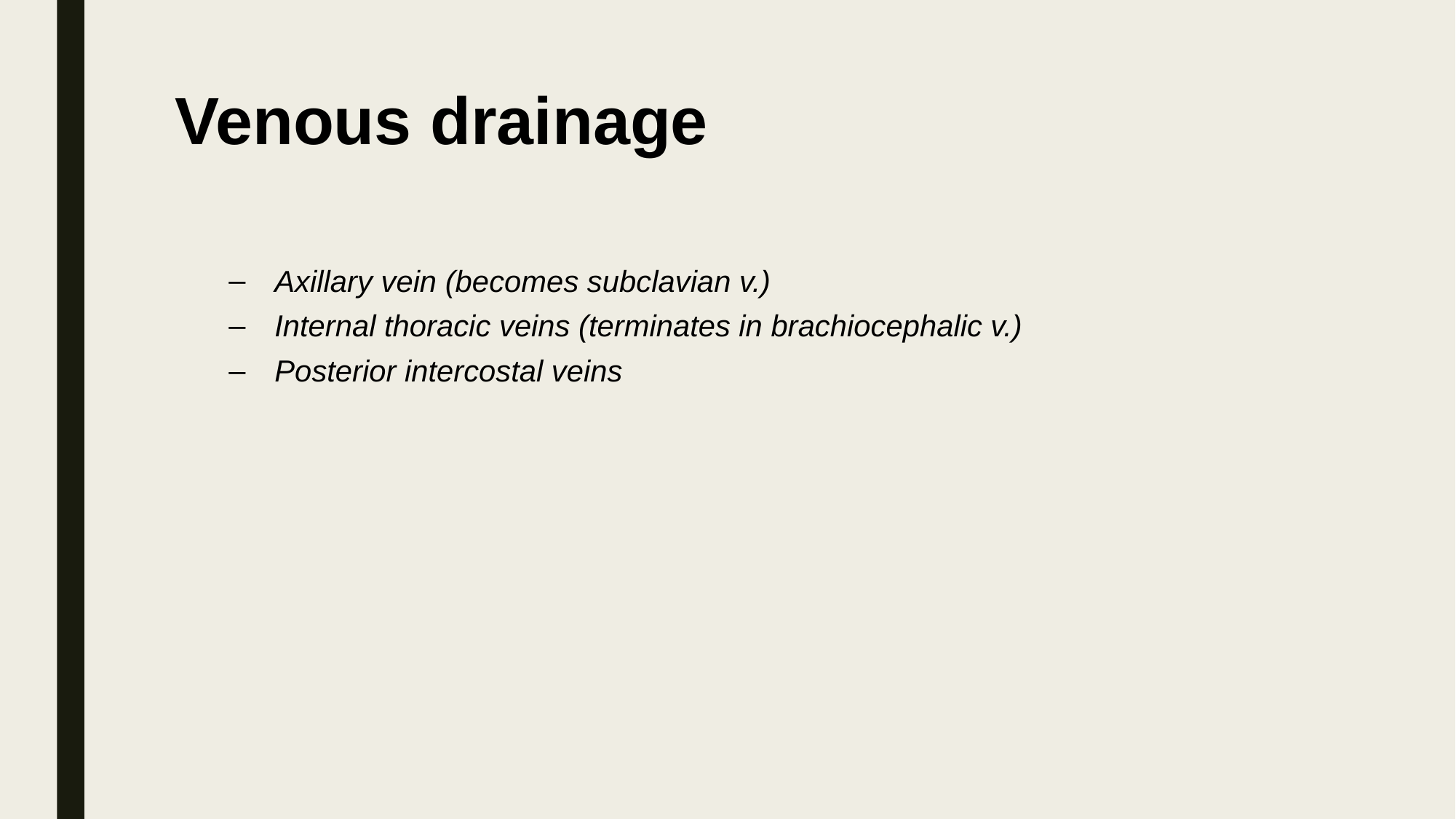

# Venous drainage
Axillary vein (becomes subclavian v.)
Internal thoracic veins (terminates in brachiocephalic v.)
Posterior intercostal veins